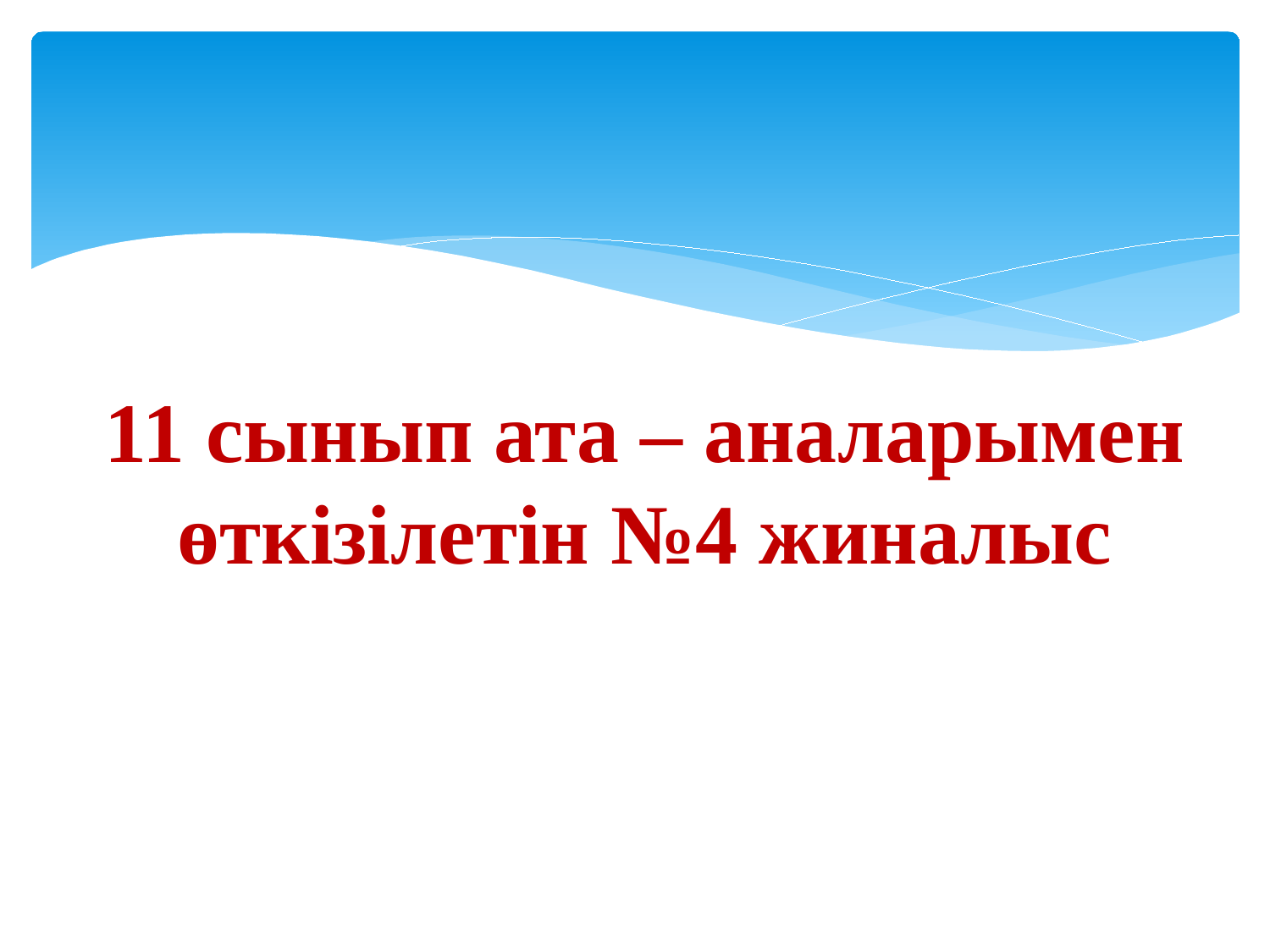

11 сынып ата – аналарымен өткізілетін №4 жиналыс